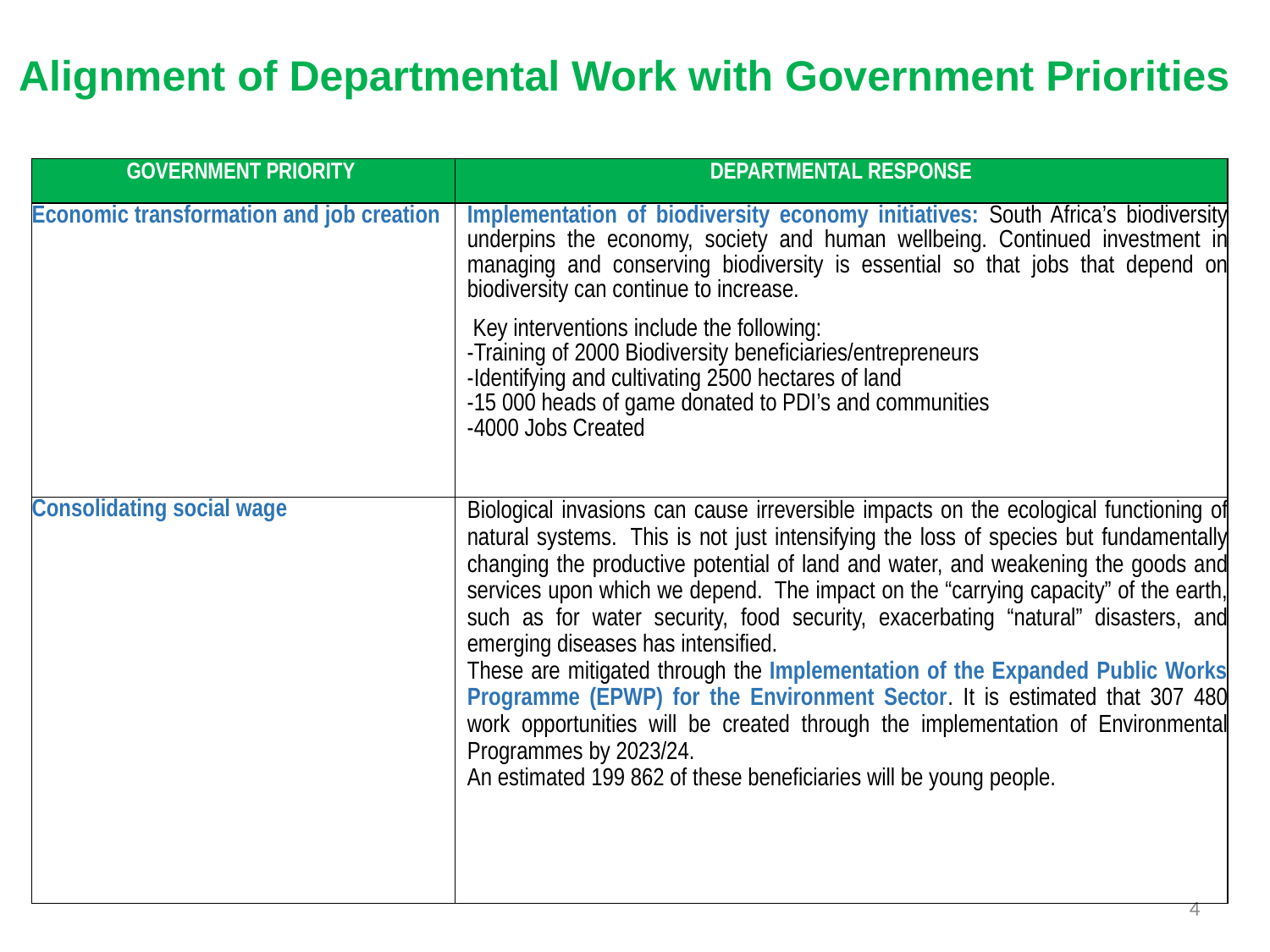

Alignment of Departmental Work with Government Priorities
| GOVERNMENT PRIORITY | DEPARTMENTAL RESPONSE |
| --- | --- |
| Economic transformation and job creation | Implementation of biodiversity economy initiatives: South Africa’s biodiversity underpins the economy, society and human wellbeing. Continued investment in managing and conserving biodiversity is essential so that jobs that depend on biodiversity can continue to increase.  Key interventions include the following: Training of 2000 Biodiversity beneficiaries/entrepreneurs Identifying and cultivating 2500 hectares of land 15 000 heads of game donated to PDI’s and communities 4000 Jobs Created |
| Consolidating social wage | Biological invasions can cause irreversible impacts on the ecological functioning of natural systems.  This is not just intensifying the loss of species but fundamentally changing the productive potential of land and water, and weakening the goods and services upon which we depend.  The impact on the “carrying capacity” of the earth, such as for water security, food security, exacerbating “natural” disasters, and emerging diseases has intensified. These are mitigated through the Implementation of the Expanded Public Works Programme (EPWP) for the Environment Sector. It is estimated that 307 480 work opportunities will be created through the implementation of Environmental Programmes by 2023/24. An estimated 199 862 of these beneficiaries will be young people. |
4